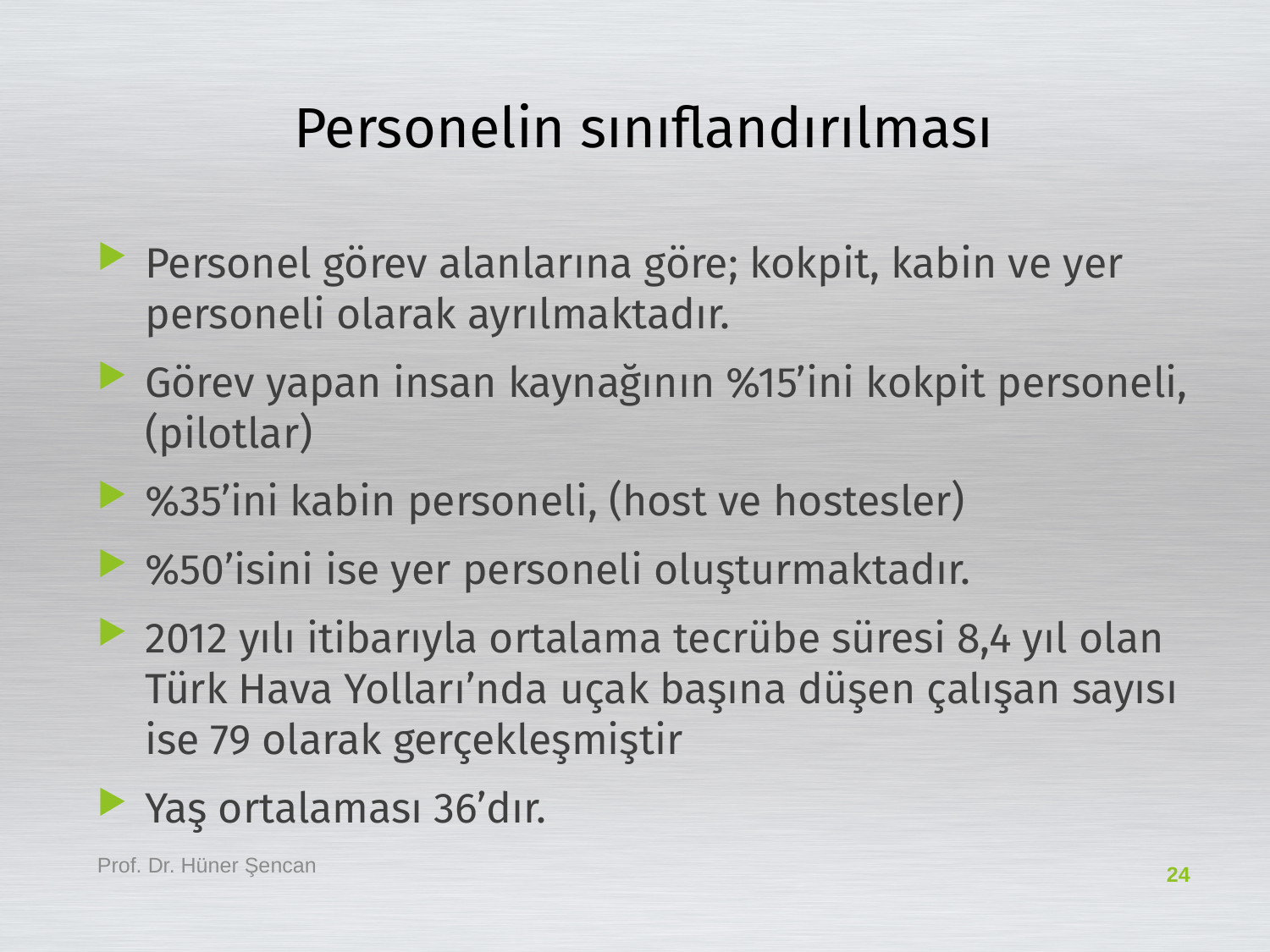

# Personelin sınıflandırılması
Personel görev alanlarına göre; kokpit, kabin ve yer personeli olarak ayrılmaktadır.
Görev yapan insan kaynağının %15’ini kokpit personeli, (pilotlar)
%35’ini kabin personeli, (host ve hostesler)
%50’isini ise yer personeli oluşturmaktadır.
2012 yılı itibarıyla ortalama tecrübe süresi 8,4 yıl olan Türk Hava Yolları’nda uçak başına düşen çalışan sayısı ise 79 olarak gerçekleşmiştir
Yaş ortalaması 36’dır.
Prof. Dr. Hüner Şencan
24